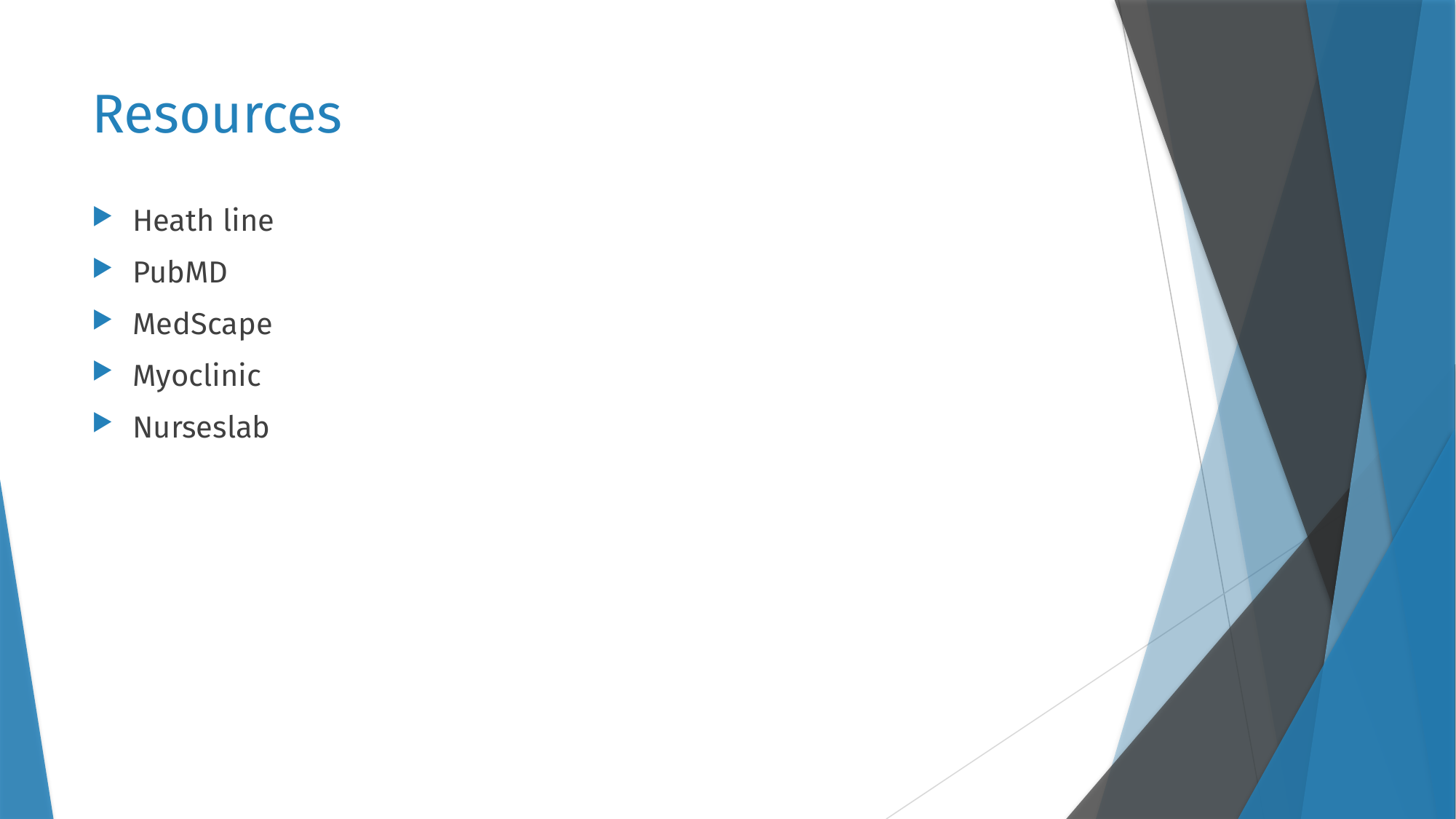

# Resources
Heath line
PubMD
MedScape
Myoclinic
Nurseslab